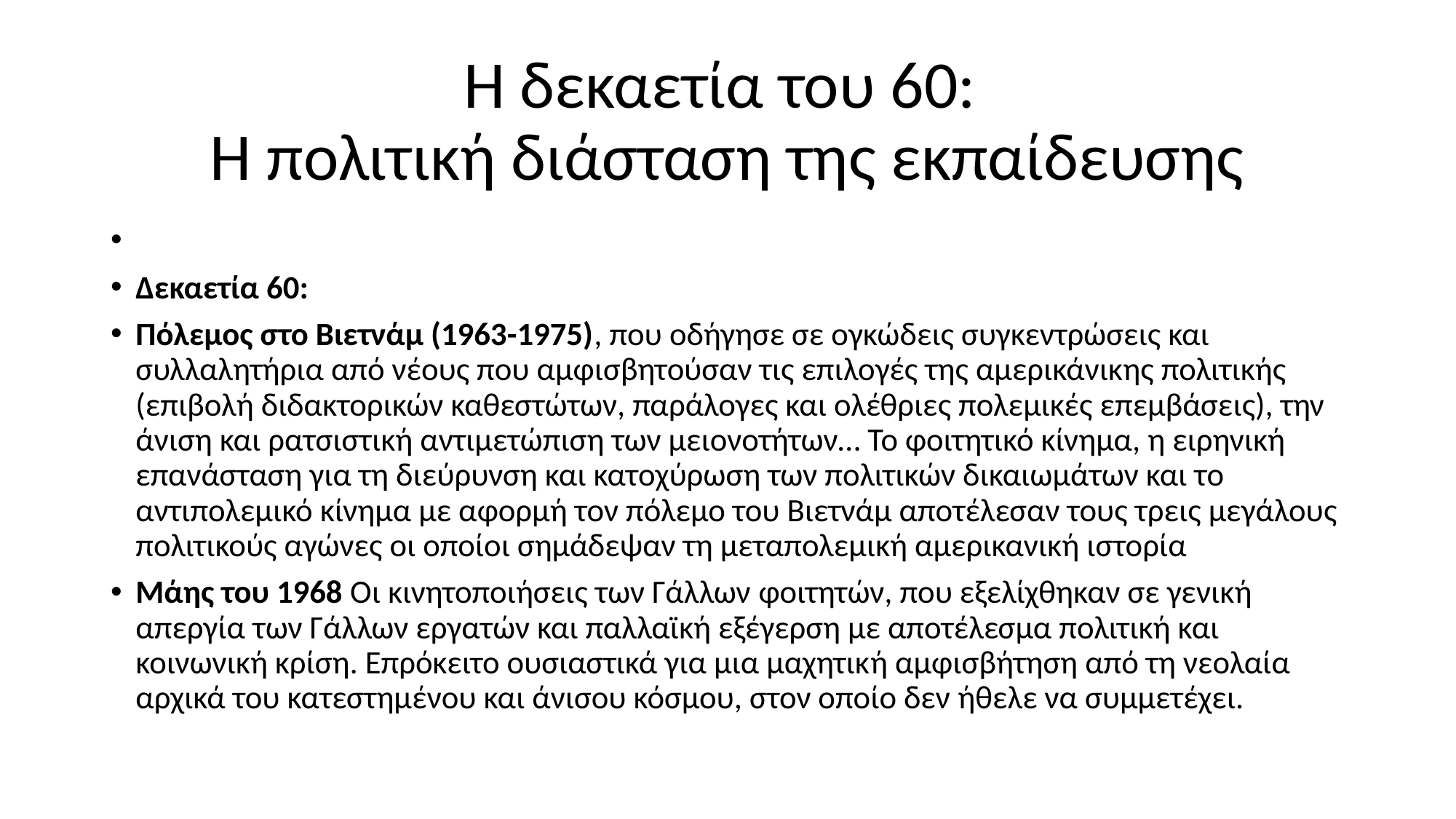

# Η δεκαετία του 60: Η πολιτική διάσταση της εκπαίδευσης

Δεκαετία 60:
Πόλεμος στο Βιετνάμ (1963-1975), που οδήγησε σε ογκώδεις συγκεντρώσεις και συλλαλητήρια από νέους που αμφισβητούσαν τις επιλογές της αμερικάνικης πολιτικής (επιβολή διδακτορικών καθεστώτων, παράλογες και ολέθριες πολεμικές επεμβάσεις), την άνιση και ρατσιστική αντιμετώπιση των μειονοτήτων… Το φοιτητικό κίνημα, η ειρηνική επανάσταση για τη διεύρυνση και κατοχύρωση των πολιτικών δικαιωμάτων και το αντιπολεμικό κίνημα με αφορμή τον πόλεμο του Βιετνάμ αποτέλεσαν τους τρεις μεγάλους πολιτικούς αγώνες οι οποίοι σημάδεψαν τη μεταπολεμική αμερικανική ιστορία
Μάης του 1968 Οι κινητοποιήσεις των Γάλλων φοιτητών, που εξελίχθηκαν σε γενική απεργία των Γάλλων εργατών και παλλαϊκή εξέγερση με αποτέλεσμα πολιτική και κοινωνική κρίση. Επρόκειτο ουσιαστικά για μια μαχητική αμφισβήτηση από τη νεολαία αρχικά του κατεστημένου και άνισου κόσμου, στον οποίο δεν ήθελε να συμμετέχει.